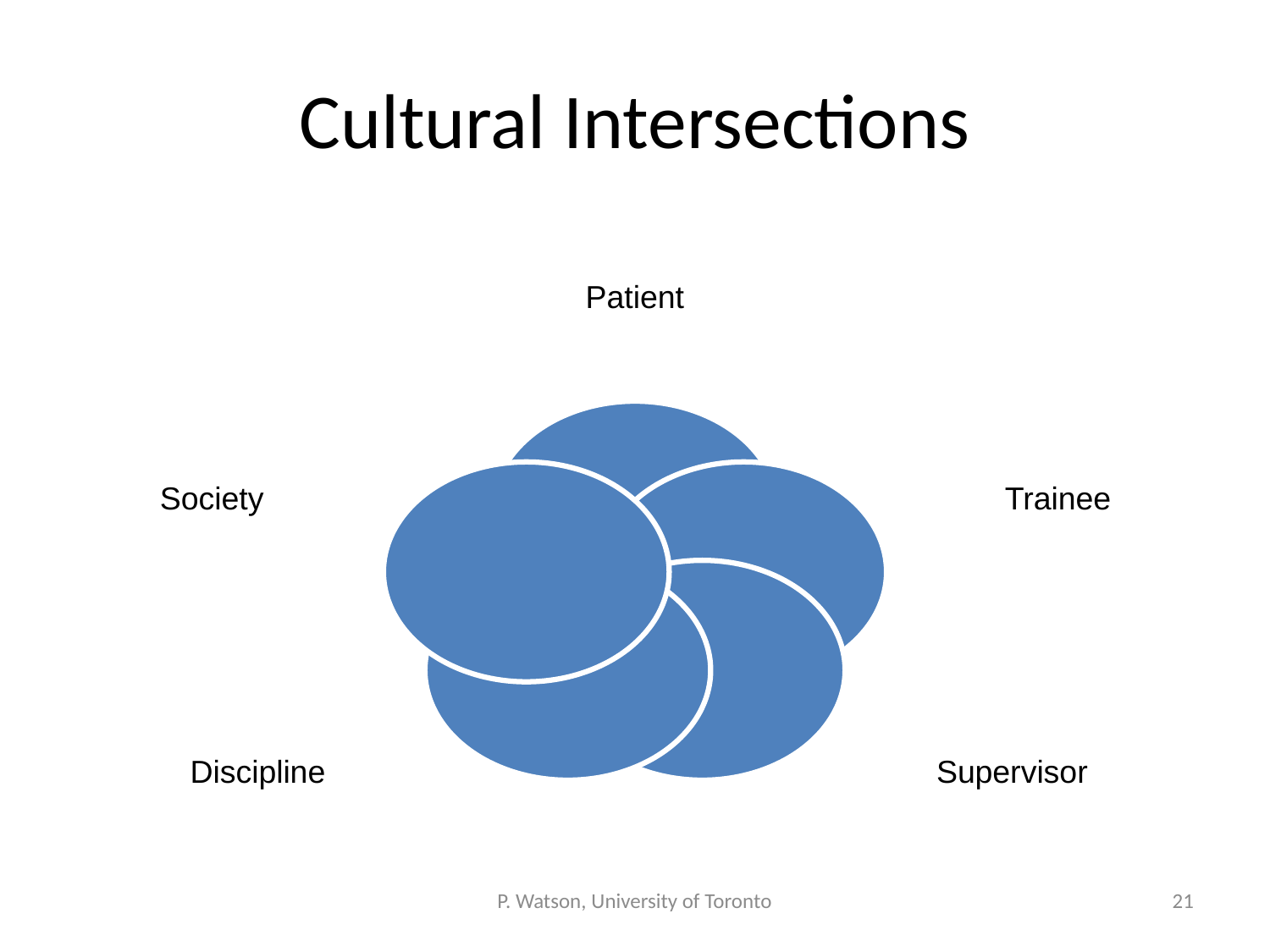

# Cultural Intersections
Patient
Supervisor
Discipline
Trainee
Society
P. Watson, University of Toronto
21